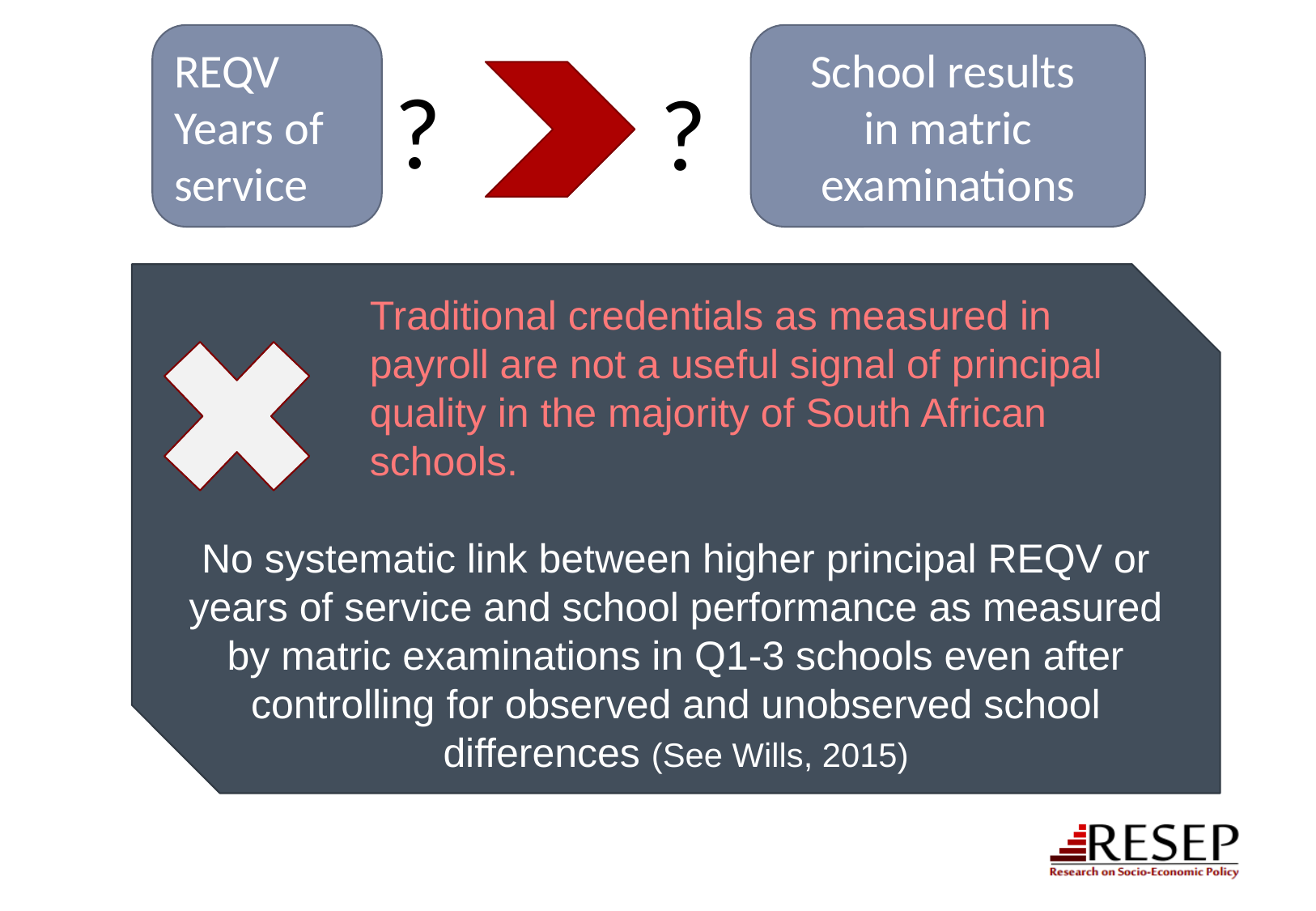

REQV
Years of
service
School results
in matric examinations
?

?

Traditional credentials as measured in payroll are not a useful signal of principal quality in the majority of South African schools.

No systematic link between higher principal REQV or years of service and school performance as measured by matric examinations in Q1-3 schools even after controlling for observed and unobserved school differences (See Wills, 2015)